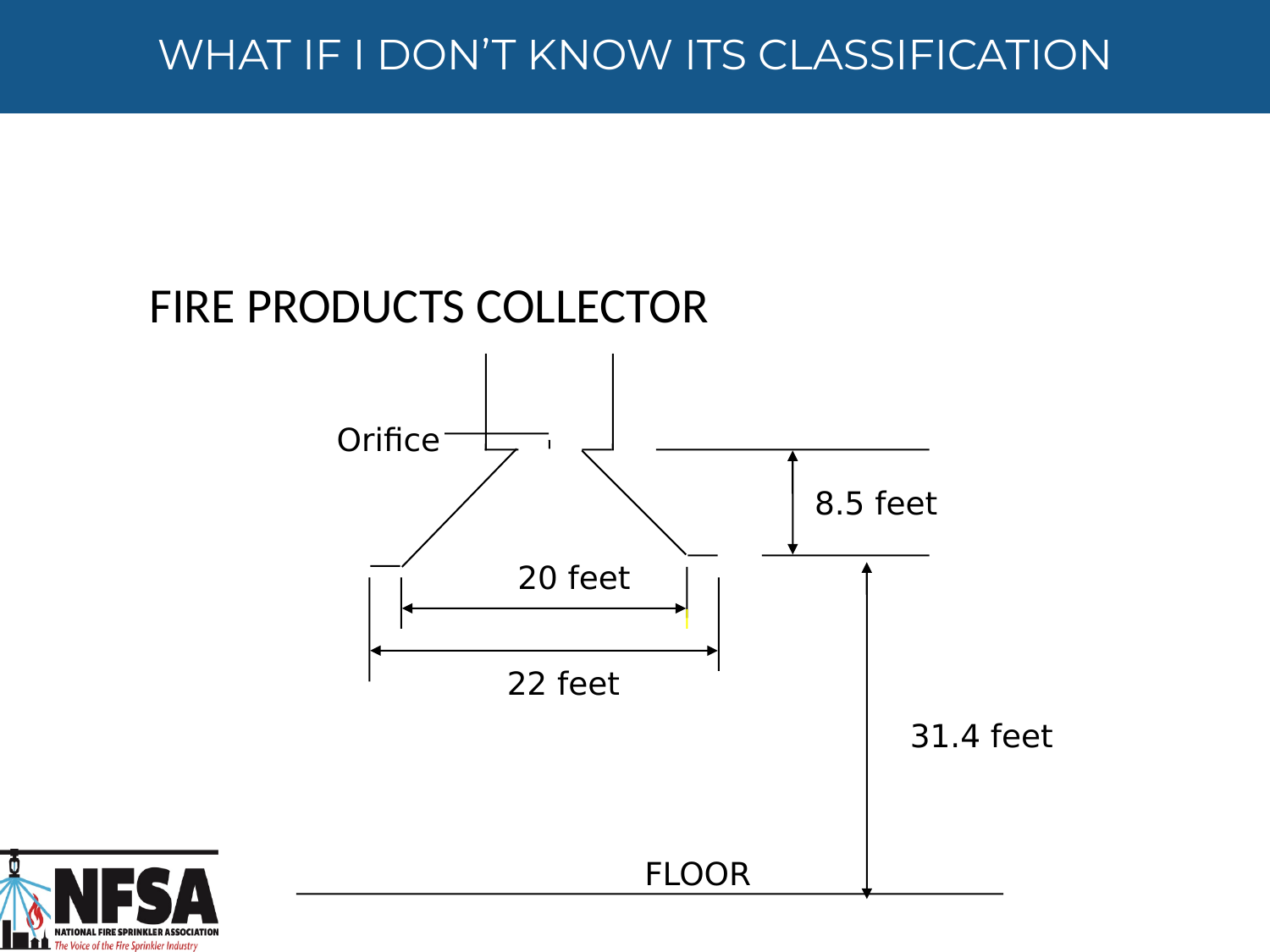

WHAT IF I DON’T KNOW ITS CLASSIFICATION
# Fire Products Collector

Orifice

8.5 feet
20 feet

22 feet
31.4 feet
FLOOR